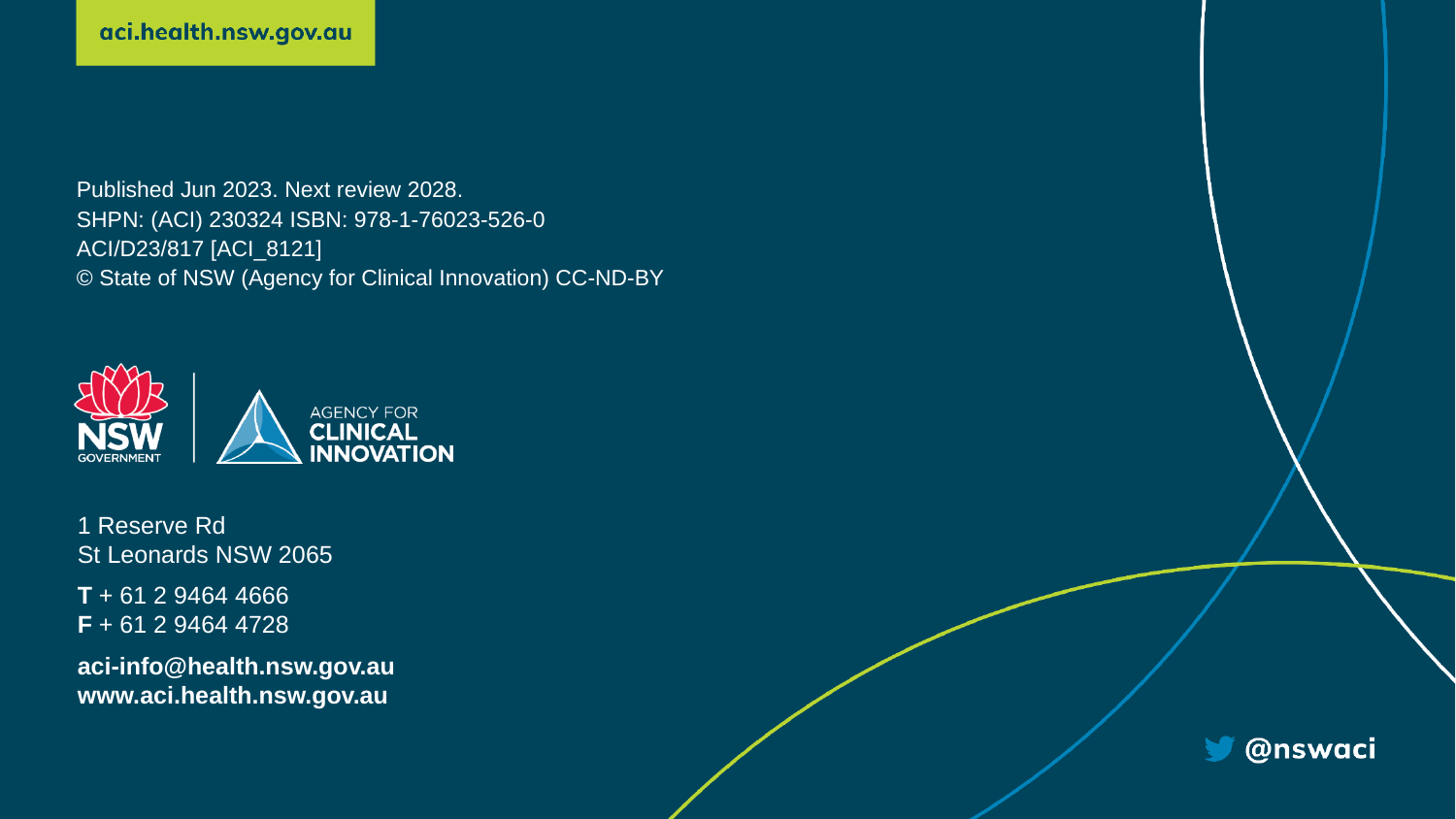

Published Jun 2023. Next review 2028.
SHPN: (ACI) 230324 ISBN: 978-1-76023-526-0 
ACI/D23/817 [ACI_8121]
© State of NSW (Agency for Clinical Innovation) CC-ND-BY